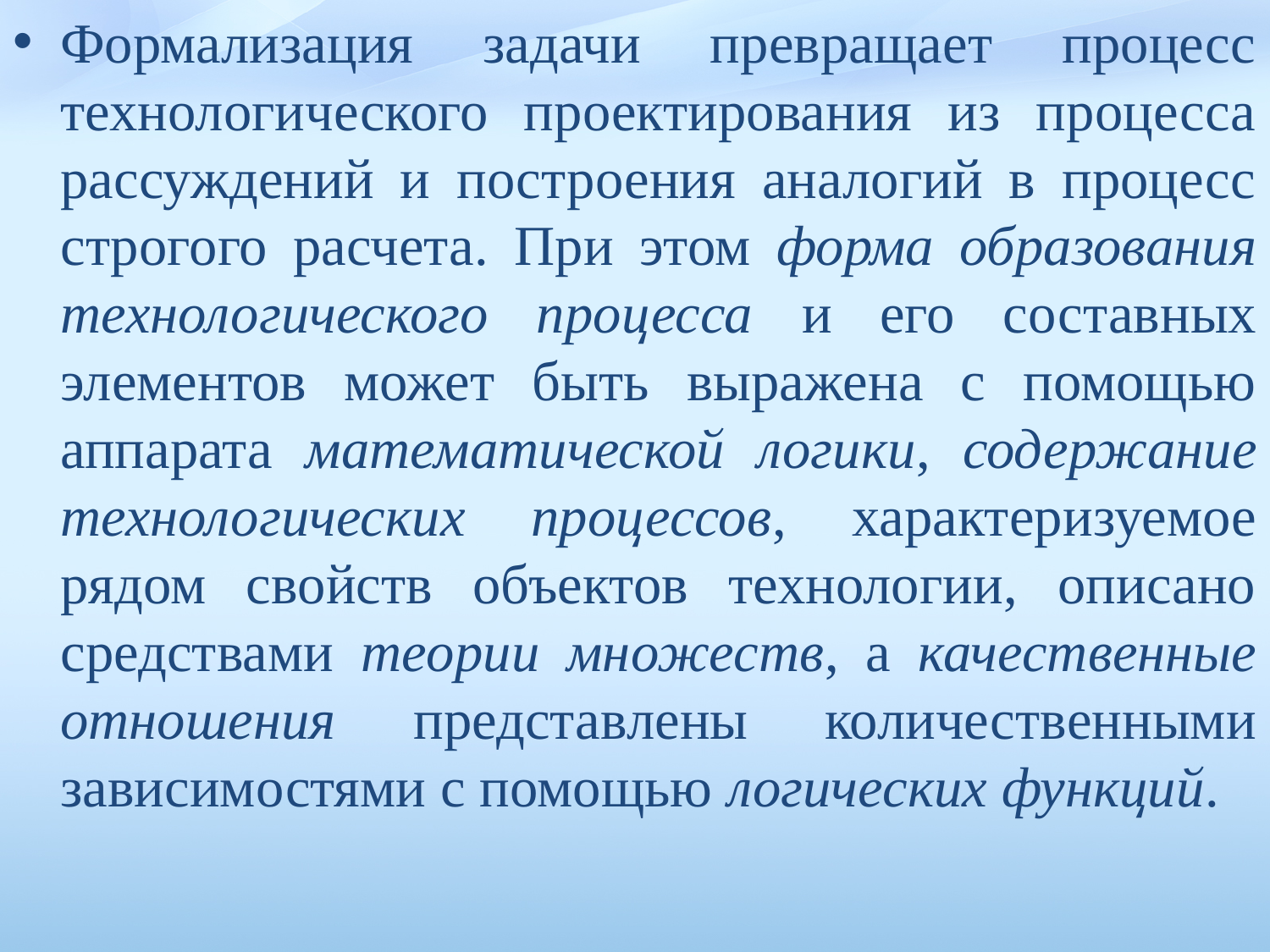

Формализация задачи превращает процесс технологического проектирования из процесса рассуждений и построения аналогий в процесс строгого расчета. При этом форма образования технологического процесса и его составных элементов может быть выражена с помощью аппарата математической логики, содержание технологических процессов, характеризуемое рядом свойств объектов технологии, описано средствами теории множеств, а качественные отношения представлены количественными зависимостями с помощью логических функций.